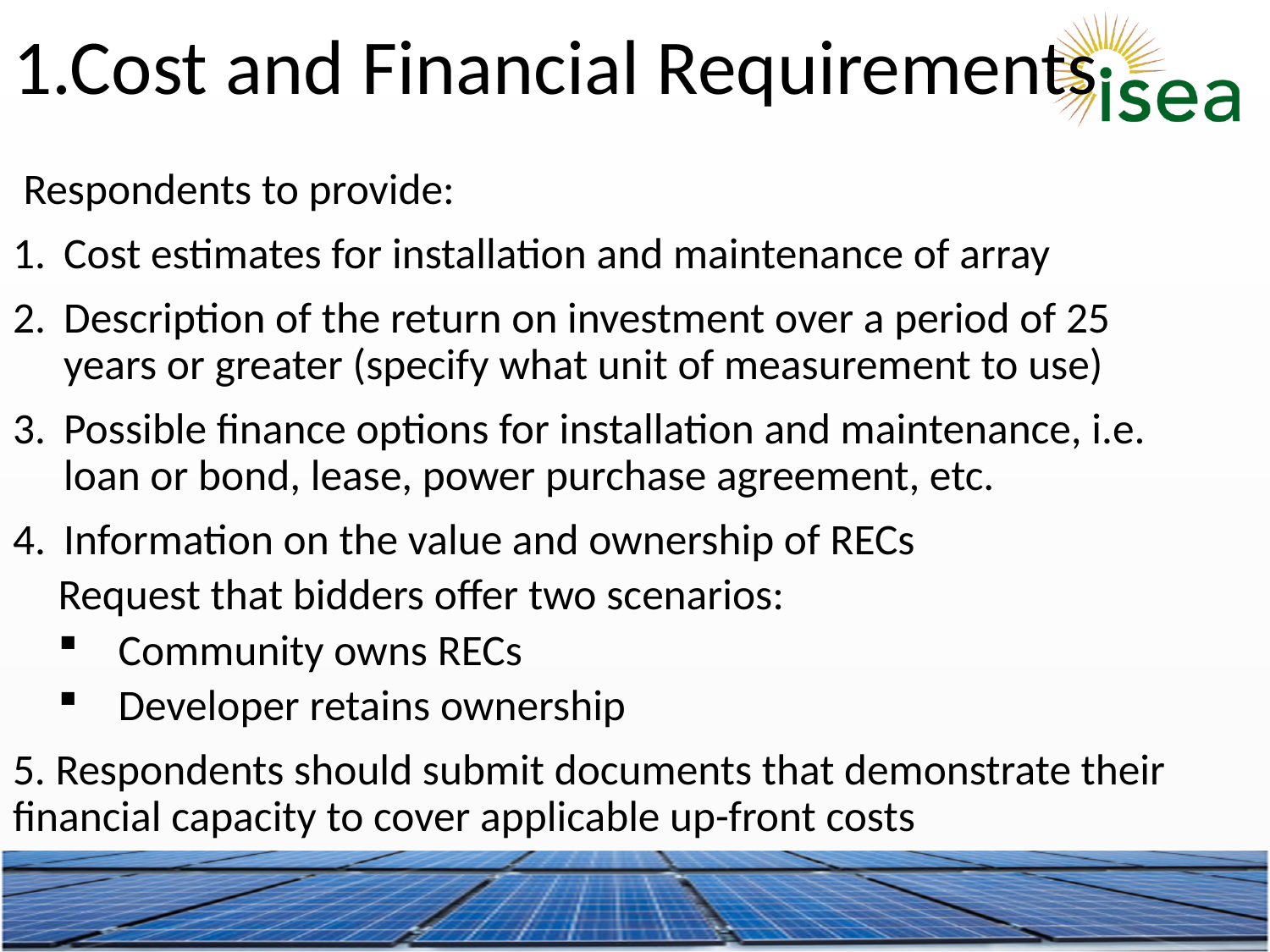

1.Cost and Financial Requirements
 Respondents to provide:
Cost estimates for installation and maintenance of array
Description of the return on investment over a period of 25 years or greater (specify what unit of measurement to use)
Possible finance options for installation and maintenance, i.e. loan or bond, lease, power purchase agreement, etc.
Information on the value and ownership of RECs
Request that bidders offer two scenarios:
Community owns RECs
Developer retains ownership
5. Respondents should submit documents that demonstrate their financial capacity to cover applicable up-front costs